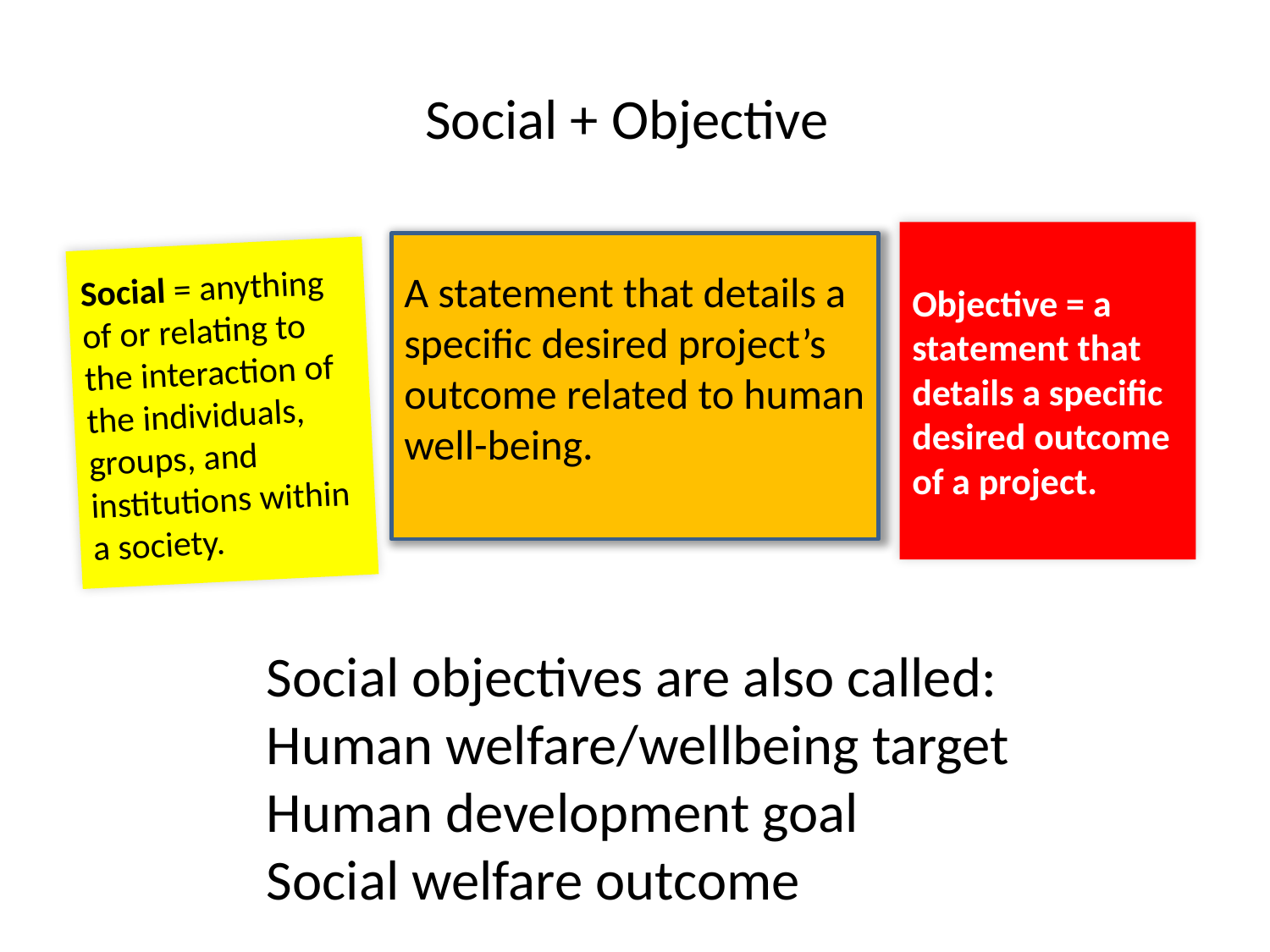

Social + Objective
Objective = a statement that details a specific desired outcome of a project.
A statement that details a specific desired project’s outcome related to human well-being.

Social = anything of or relating to the interaction of the individuals, groups, and institutions within a society.
Social objectives are also called:
Human welfare/wellbeing target
Human development goal
Social welfare outcome